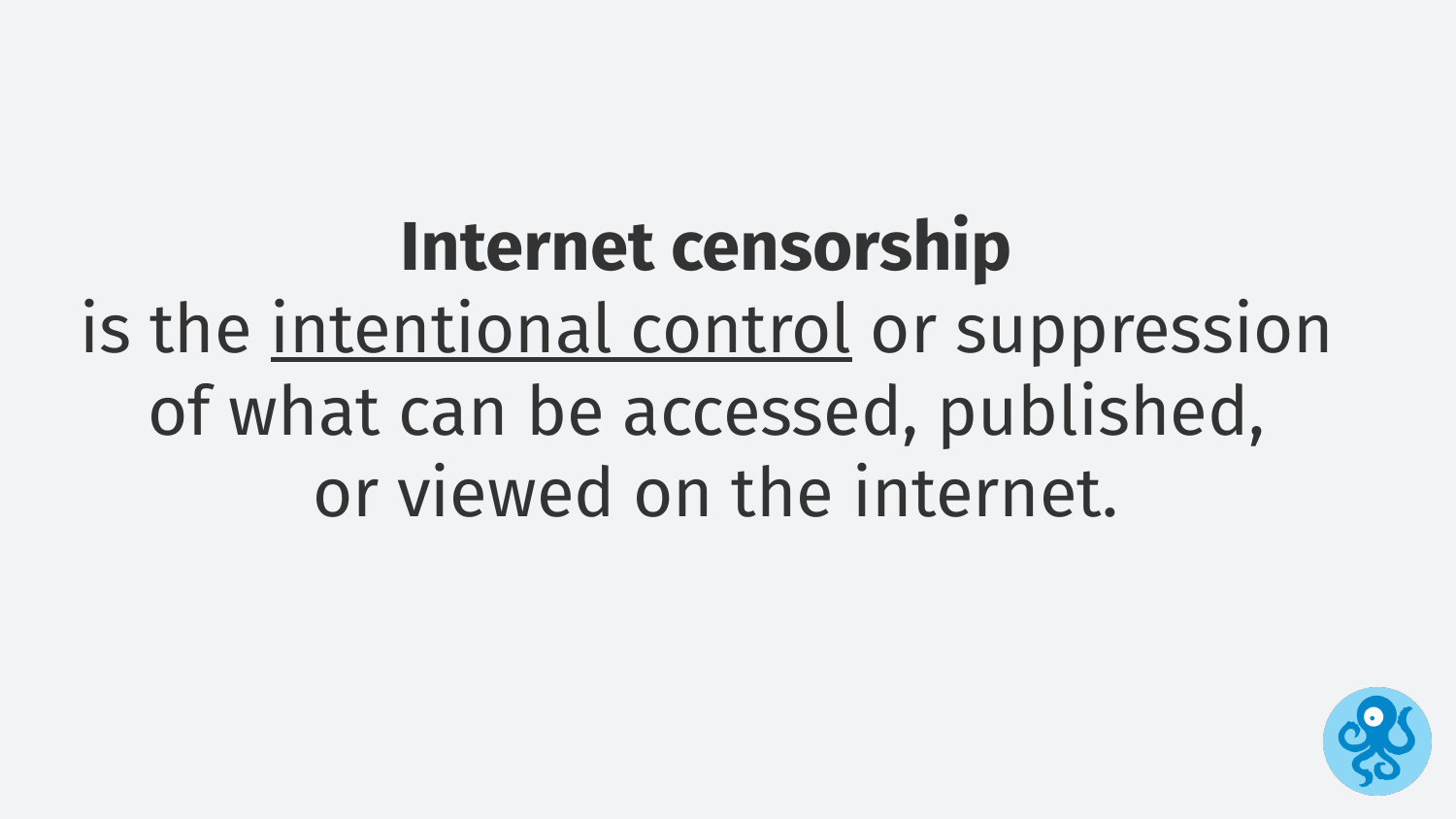

Internet censorship
is the intentional control or suppression
of what can be accessed, published,
or viewed on the internet.